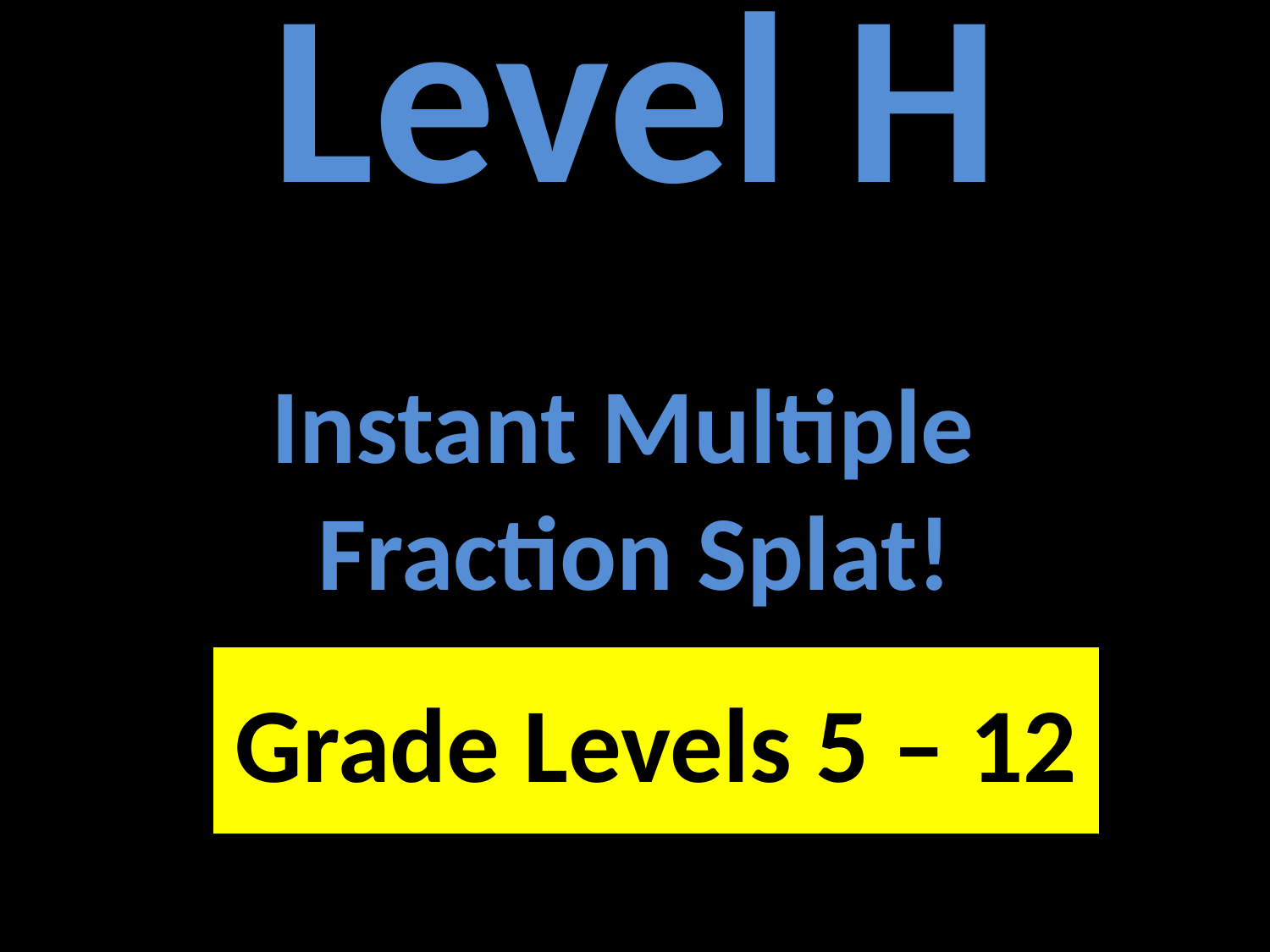

# Level H Instant Multiple Fraction Splat!
Grade Levels 5 – 12